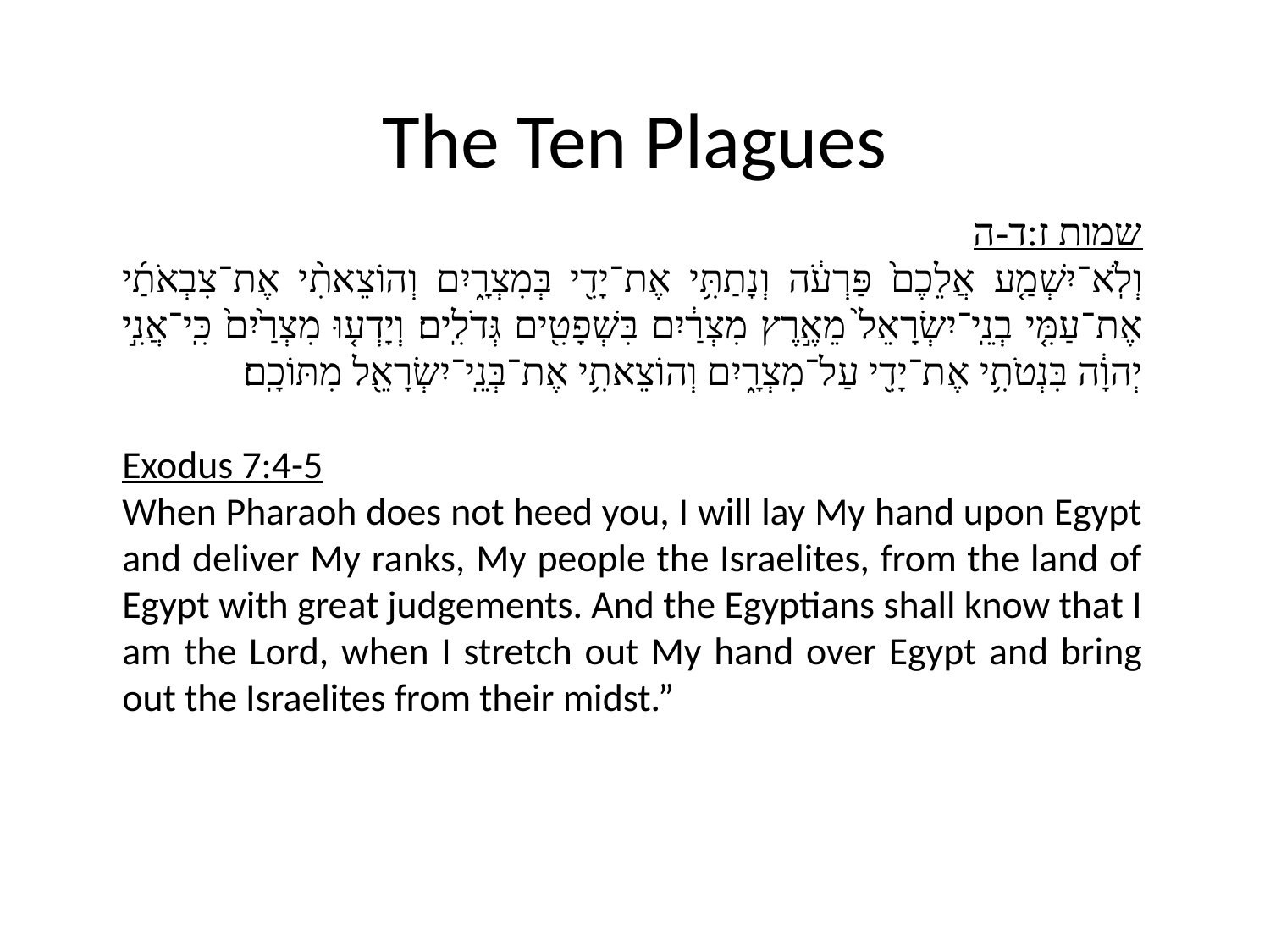

# The Ten Plagues
שמות ז:ד-ה
וְלֹֽא־יִשְׁמַ֤ע אֲלֵכֶם֙ פַּרְעֹ֔ה וְנָתַתִּ֥י אֶת־יָדִ֖י בְּמִצְרָ֑יִם וְהוֹצֵאתִ֨י אֶת־צִבְאֹתַ֜י אֶת־עַמִּ֤י בְנֵֽי־יִשְׂרָאֵל֙ מֵאֶ֣רֶץ מִצְרַ֔יִם בִּשְׁפָטִ֖ים גְּדֹלִֽים׃ וְיָדְע֤וּ מִצְרַ֙יִם֙ כִּֽי־אֲנִ֣י יְהוָ֔ה בִּנְטֹתִ֥י אֶת־יָדִ֖י עַל־מִצְרָ֑יִם וְהוֹצֵאתִ֥י אֶת־בְּנֵֽי־יִשְׂרָאֵ֖ל מִתּוֹכָֽם׃

Exodus 7:4-5
When Pharaoh does not heed you, I will lay My hand upon Egypt and deliver My ranks, My people the Israelites, from the land of Egypt with great judgements. And the Egyptians shall know that I am the Lord, when I stretch out My hand over Egypt and bring out the Israelites from their midst.”